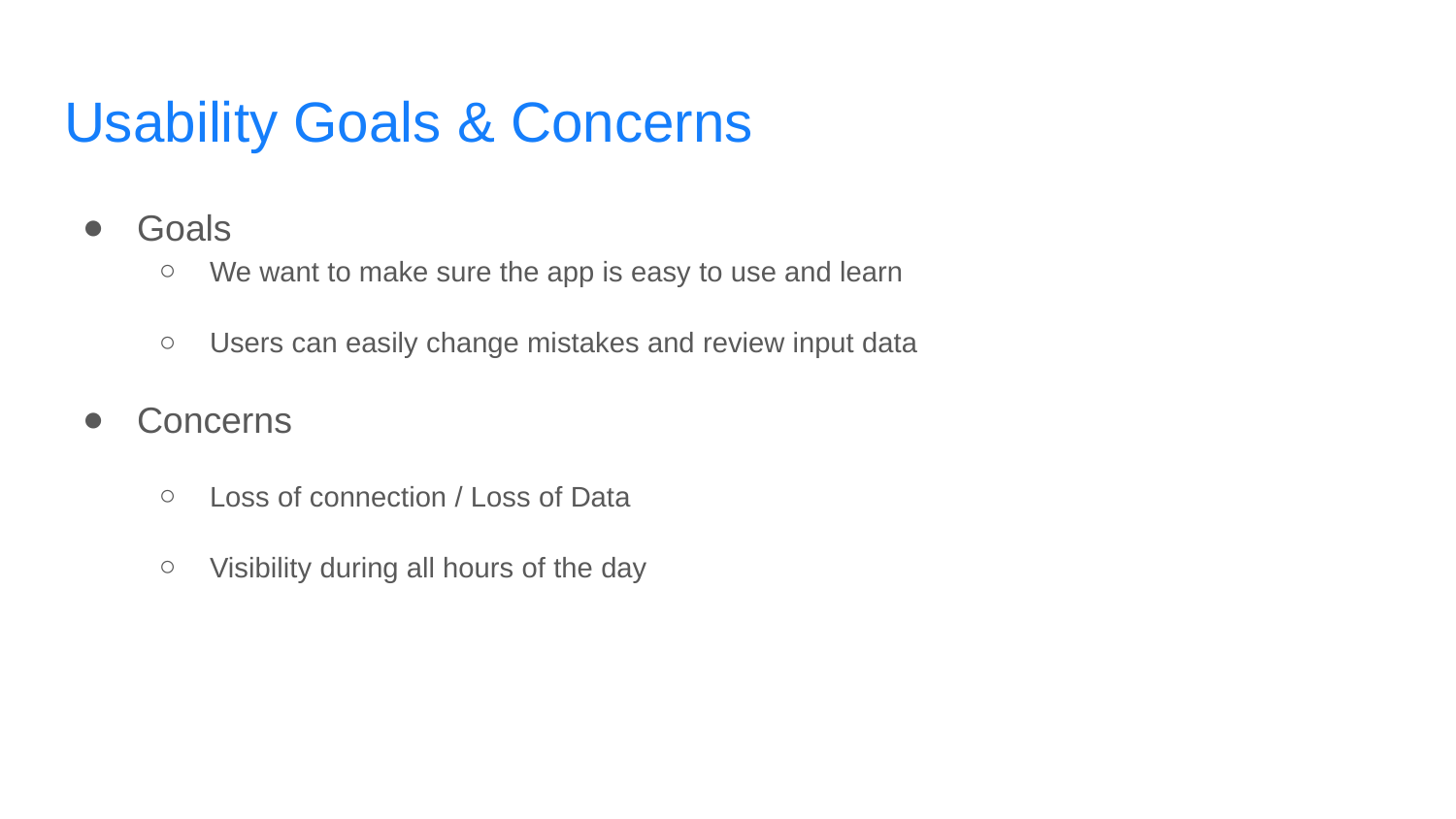

# Usability Goals & Concerns
Goals
We want to make sure the app is easy to use and learn
Users can easily change mistakes and review input data
Concerns
Loss of connection / Loss of Data
Visibility during all hours of the day